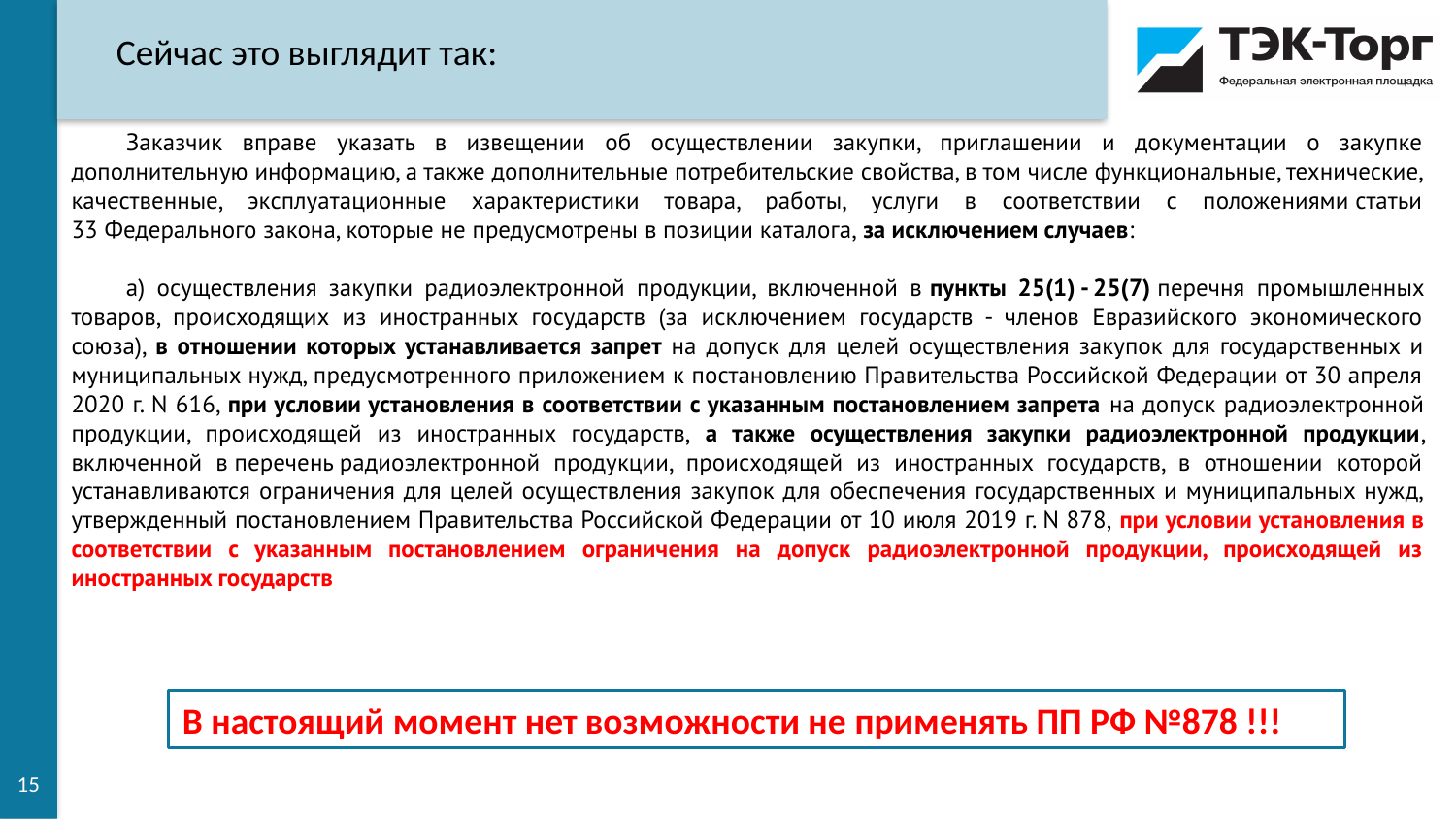

Сейчас это выглядит так:
Заказчик вправе указать в извещении об осуществлении закупки, приглашении и документации о закупке дополнительную информацию, а также дополнительные потребительские свойства, в том числе функциональные, технические, качественные, эксплуатационные характеристики товара, работы, услуги в соответствии с положениями статьи 33 Федерального закона, которые не предусмотрены в позиции каталога, за исключением случаев:

а) осуществления закупки радиоэлектронной продукции, включенной в пункты 25(1) - 25(7) перечня промышленных товаров, происходящих из иностранных государств (за исключением государств - членов Евразийского экономического союза), в отношении которых устанавливается запрет на допуск для целей осуществления закупок для государственных и муниципальных нужд, предусмотренного приложением к постановлению Правительства Российской Федерации от 30 апреля 2020 г. N 616, при условии установления в соответствии с указанным постановлением запрета на допуск радиоэлектронной продукции, происходящей из иностранных государств, а также осуществления закупки радиоэлектронной продукции, включенной в перечень радиоэлектронной продукции, происходящей из иностранных государств, в отношении которой устанавливаются ограничения для целей осуществления закупок для обеспечения государственных и муниципальных нужд, утвержденный постановлением Правительства Российской Федерации от 10 июля 2019 г. N 878, при условии установления в соответствии с указанным постановлением ограничения на допуск радиоэлектронной продукции, происходящей из иностранных государств
В настоящий момент нет возможности не применять ПП РФ №878 !!!
15